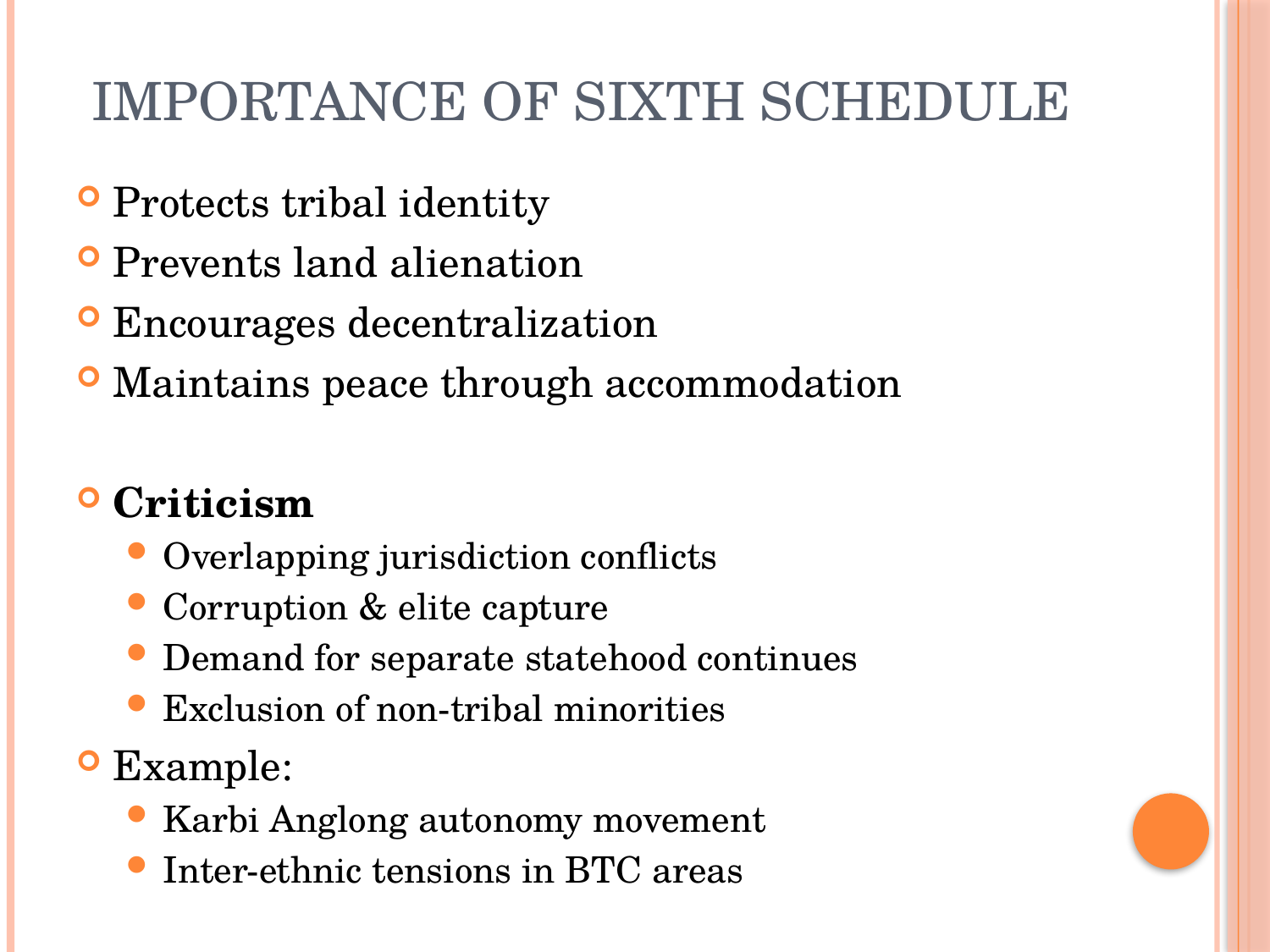

# Importance of Sixth Schedule
Protects tribal identity
Prevents land alienation
Encourages decentralization
Maintains peace through accommodation

Criticism
Overlapping jurisdiction conflicts
Corruption & elite capture
Demand for separate statehood continues
Exclusion of non-tribal minorities
Example:
Karbi Anglong autonomy movement
Inter-ethnic tensions in BTC areas